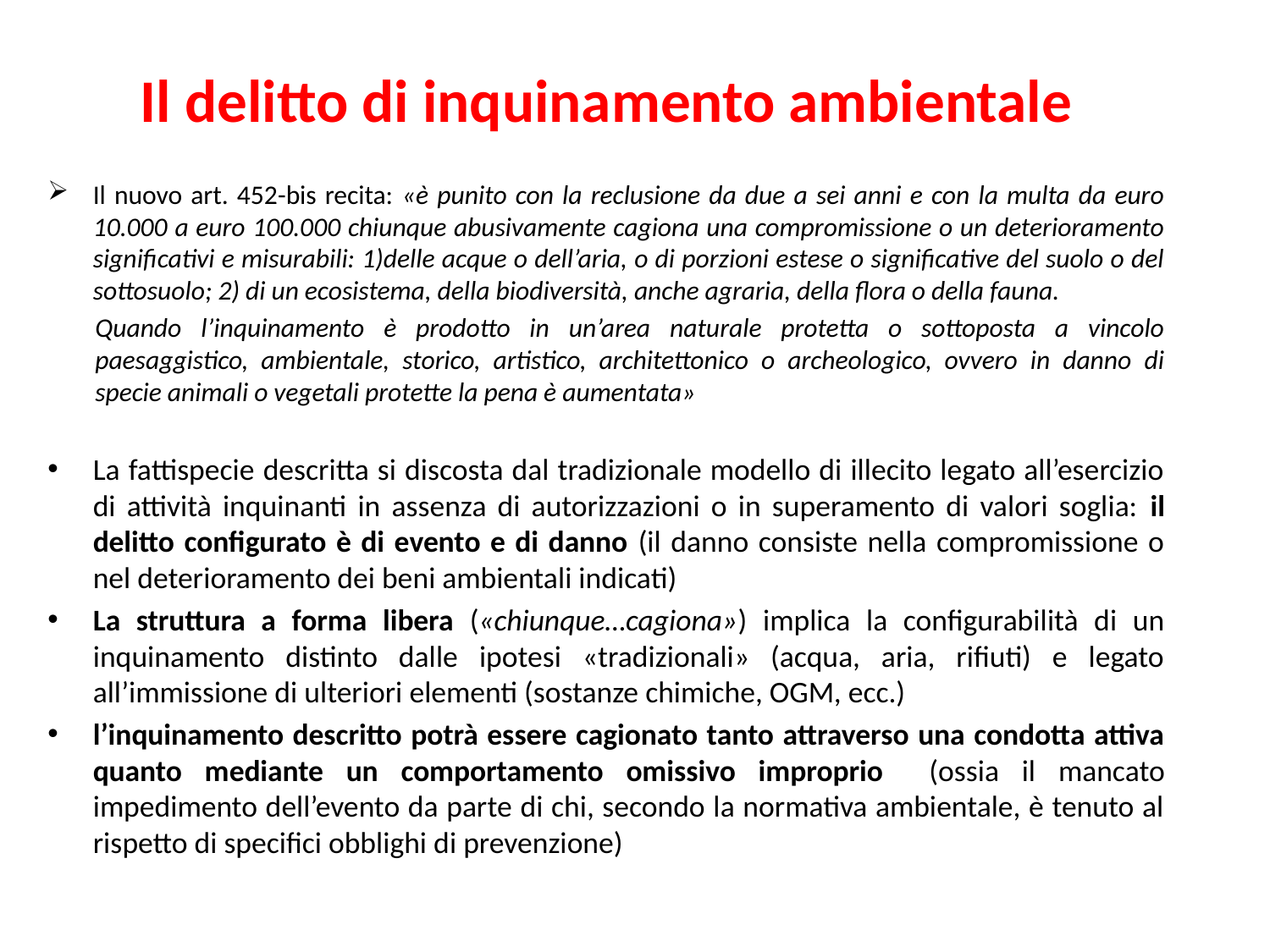

Il delitto di inquinamento ambientale

Il nuovo art. 452-bis recita: «è punito con la reclusione da due a sei anni e con la multa da euro 10.000 a euro 100.000 chiunque abusivamente cagiona una compromissione o un deterioramento significativi e misurabili: 1)delle acque o dell’aria, o di porzioni estese o significative del suolo o del sottosuolo; 2) di un ecosistema, della biodiversità, anche agraria, della flora o della fauna.
Quando l’inquinamento è prodotto in un’area naturale protetta o sottoposta a vincolo paesaggistico, ambientale, storico, artistico, architettonico o archeologico, ovvero in danno di specie animali o vegetali protette la pena è aumentata»

La fattispecie descritta si discosta dal tradizionale modello di illecito legato all’esercizio di attività inquinanti in assenza di autorizzazioni o in superamento di valori soglia: il delitto configurato è di evento e di danno (il danno consiste nella compromissione o nel deterioramento dei beni ambientali indicati)
La struttura a forma libera («chiunque…cagiona») implica la configurabilità di un inquinamento distinto dalle ipotesi «tradizionali» (acqua, aria, rifiuti) e legato all’immissione di ulteriori elementi (sostanze chimiche, OGM, ecc.)
l’inquinamento descritto potrà essere cagionato tanto attraverso una condotta attiva quanto mediante un comportamento omissivo improprio  (ossia il mancato impedimento dell’evento da parte di chi, secondo la normativa ambientale, è tenuto al rispetto di specifici obblighi di prevenzione)